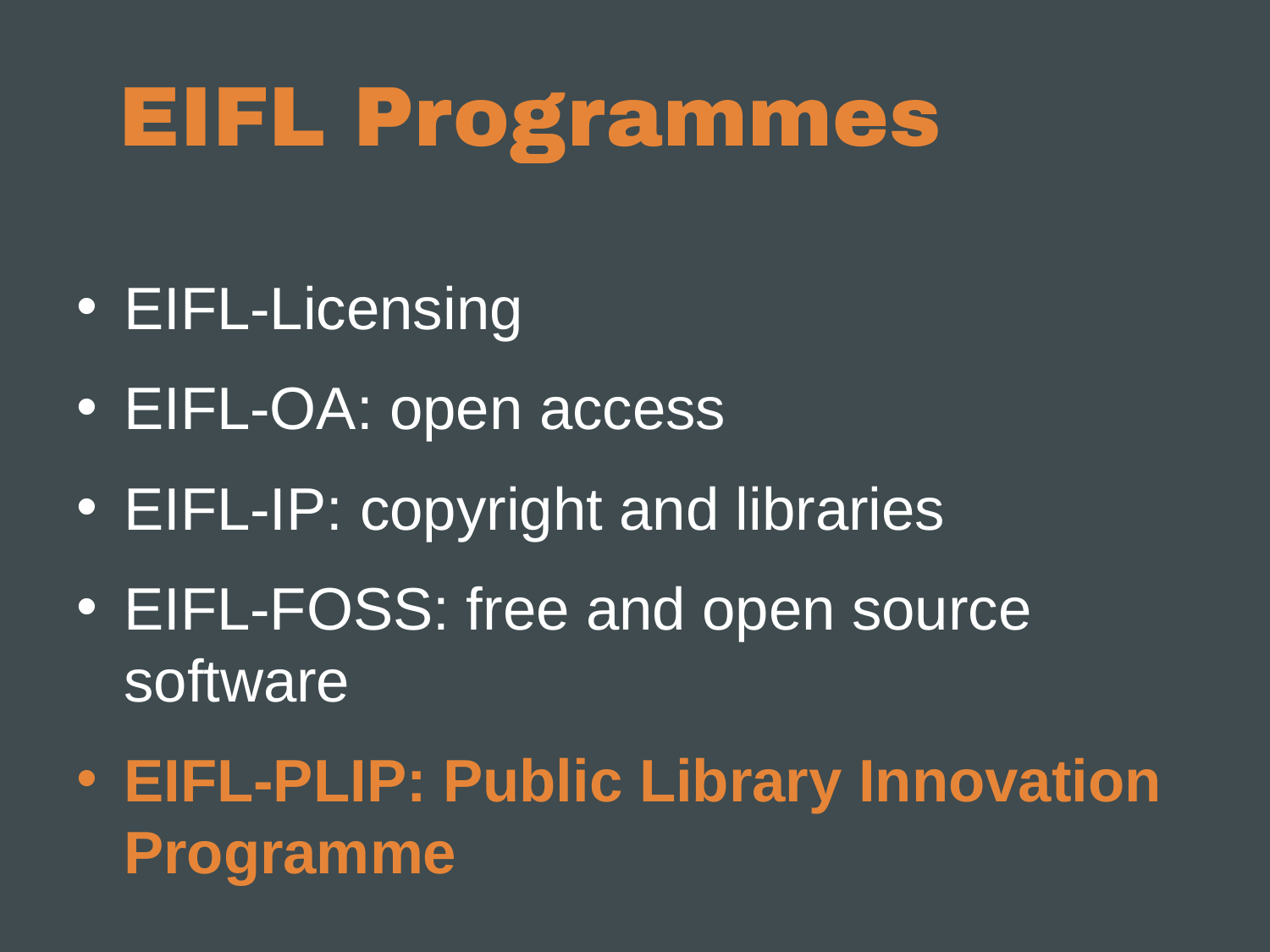

# EIFL Programmes
EIFL-Licensing
EIFL-OA: open access
EIFL-IP: copyright and libraries
EIFL-FOSS: free and open source software
EIFL-PLIP: Public Library Innovation Programme